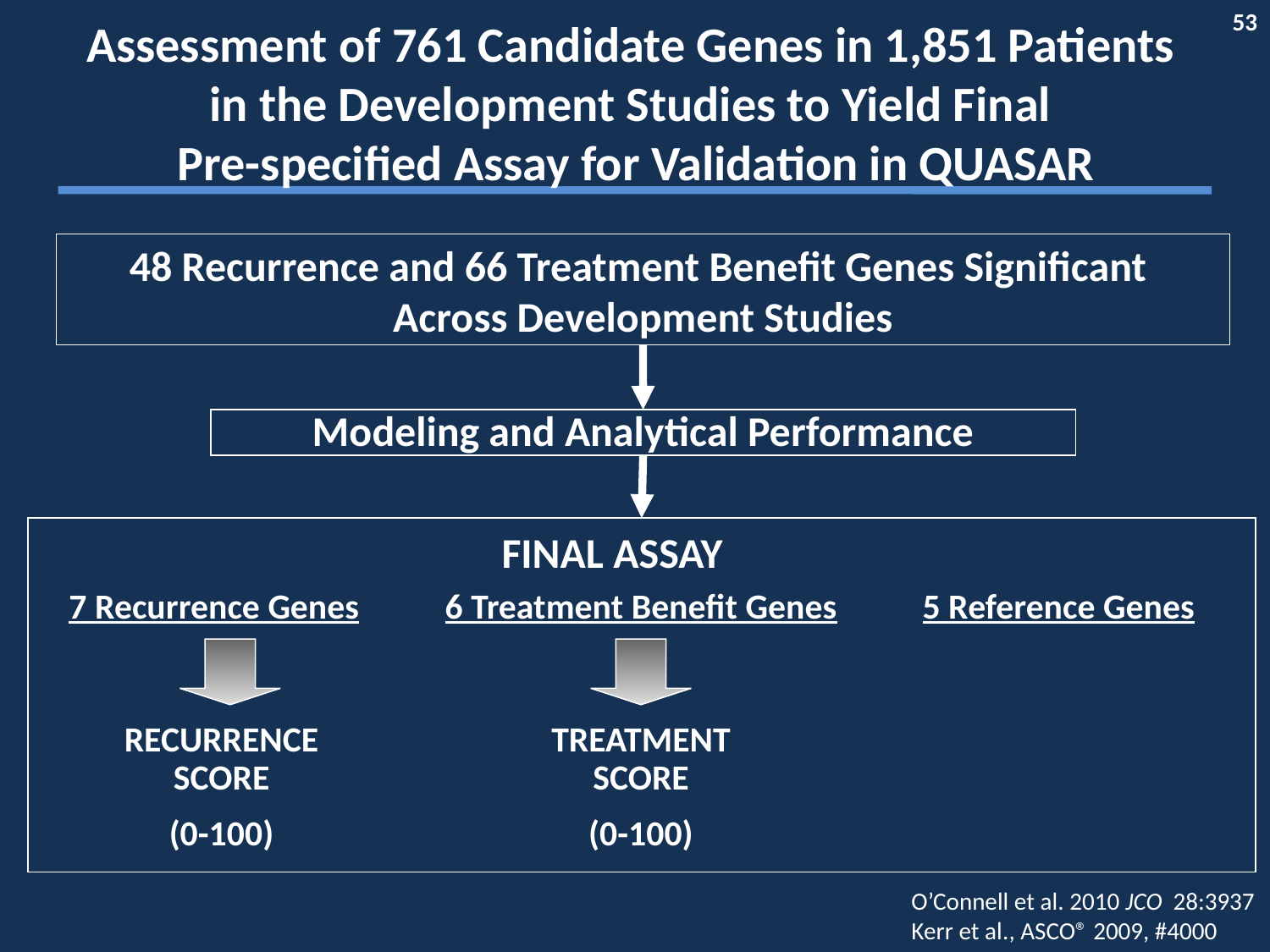

Assessment of 761 Candidate Genes in 1,851 Patients
in the Development Studies to Yield Final
Pre-specified Assay for Validation in QUASAR
48 Recurrence and 66 Treatment Benefit Genes Significant
Across Development Studies
Modeling and Analytical Performance

FINAL ASSAY
7 Recurrence Genes
6 Treatment Benefit Genes
5 Reference Genes

RECURRENCE SCORE
(0-100)
TREATMENT SCORE
(0-100)
O’Connell et al. 2010 JCO  28:3937
Kerr et al., ASCO® 2009, #4000